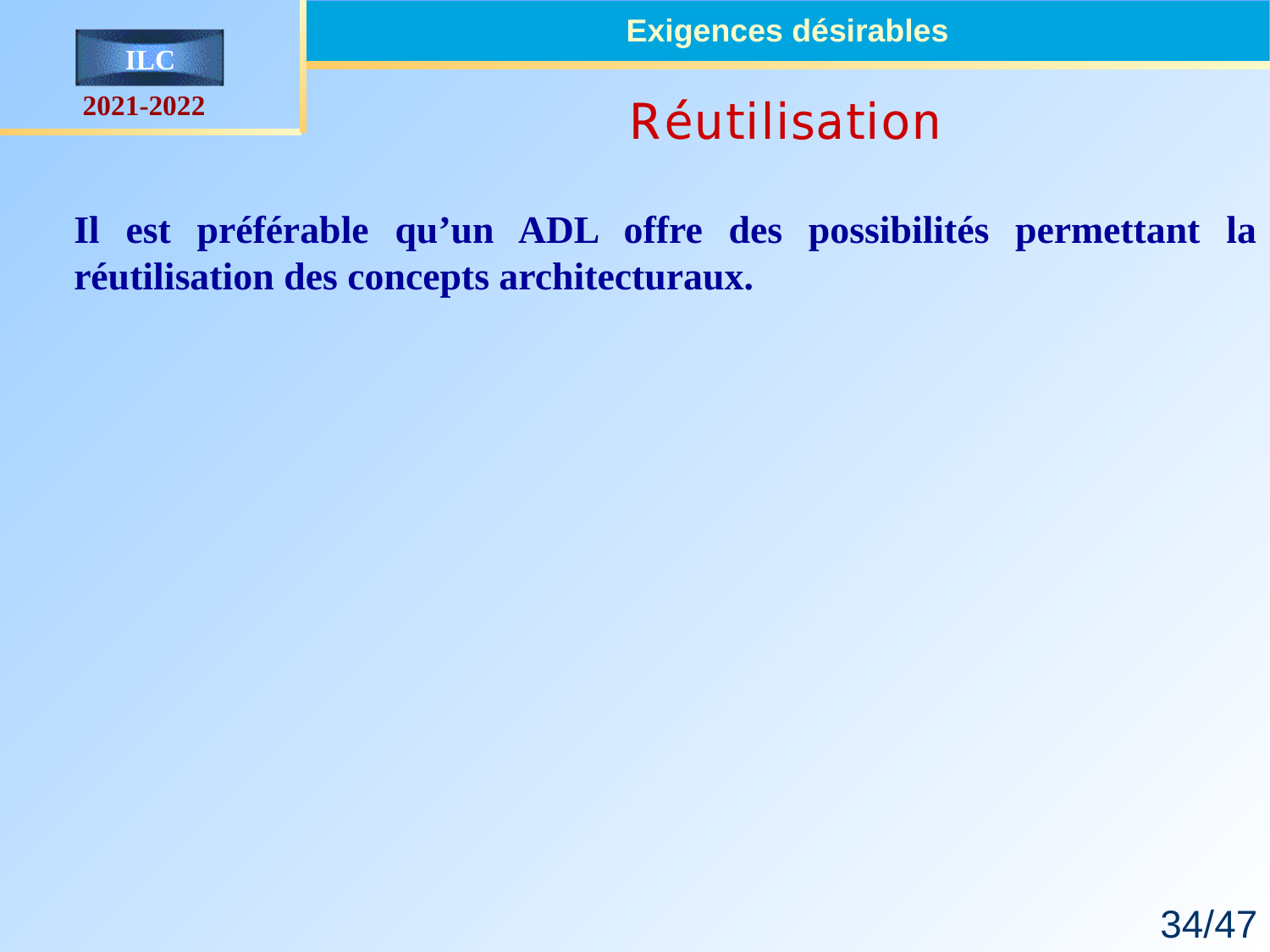

Exigences désirables
Réutilisation
Il est préférable qu’un ADL offre des possibilités permettant la réutilisation des concepts architecturaux.